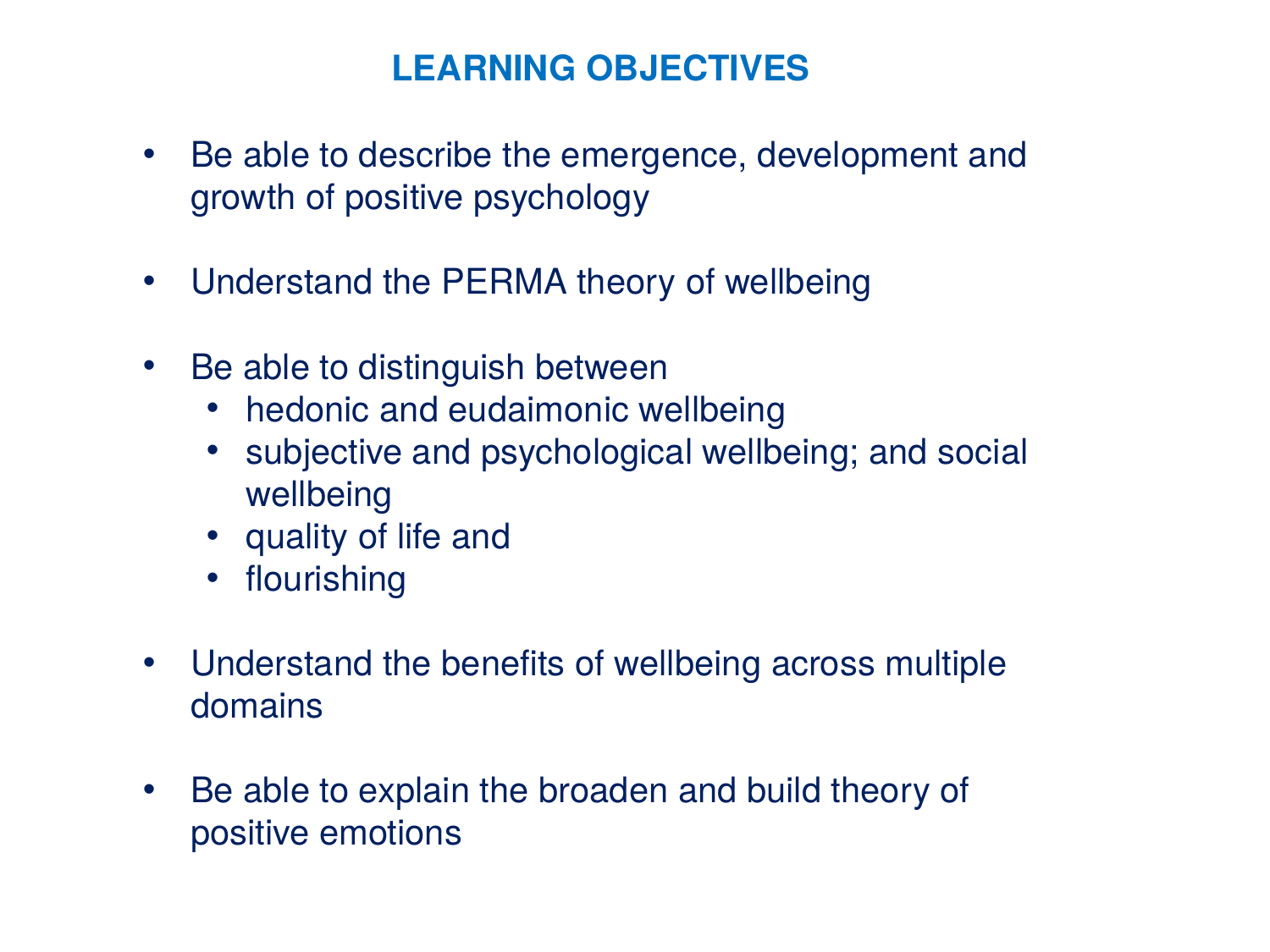

LEARNING OBJECTIVES
Be able to describe the emergence, development and growth of positive psychology

Understand the PERMA theory of wellbeing

Be able to distinguish between
hedonic and eudaimonic wellbeing
subjective and psychological wellbeing; and social wellbeing
quality of life and
flourishing

Understand the benefits of wellbeing across multiple domains

Be able to explain the broaden and build theory of positive emotions